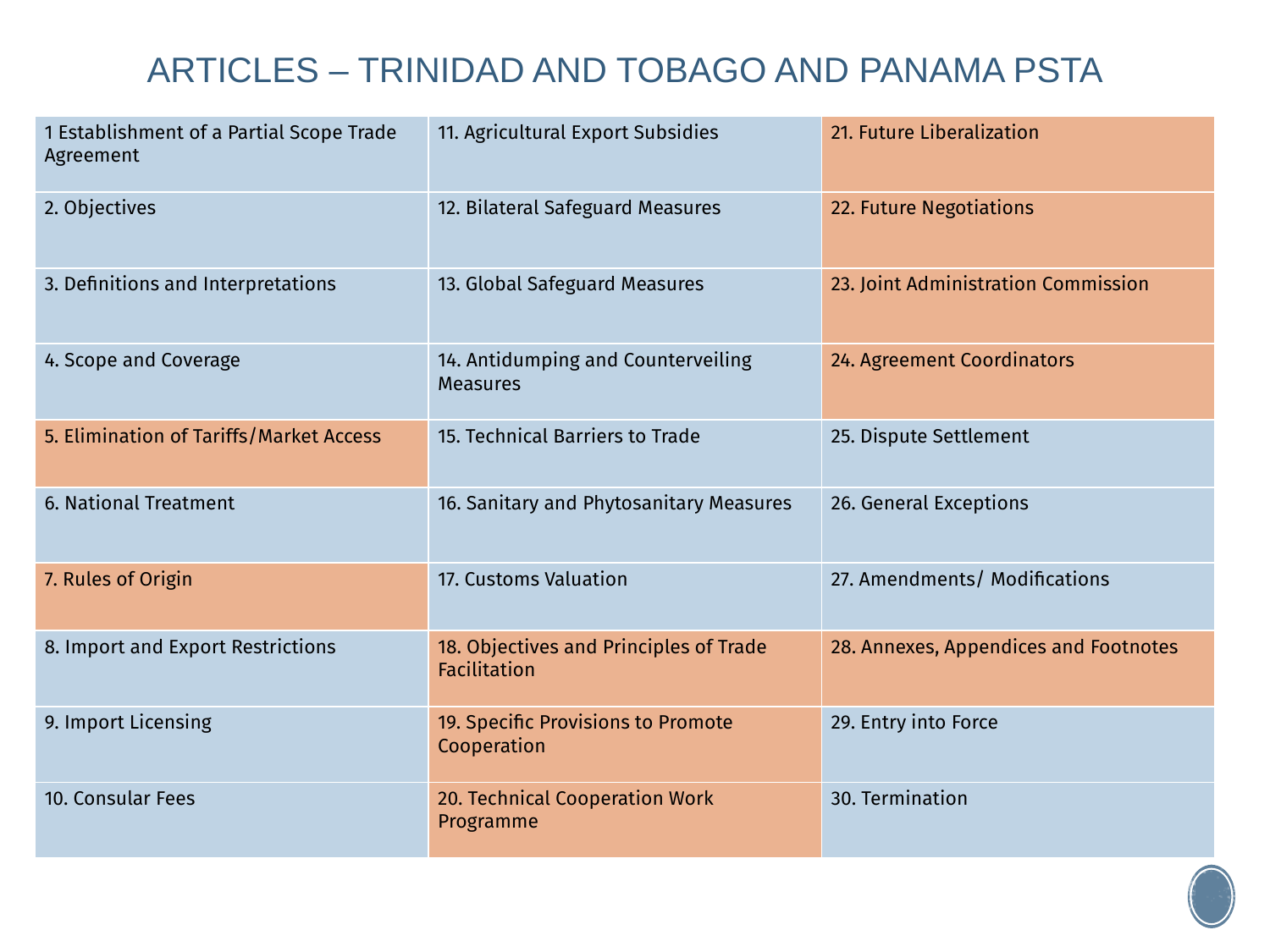

| ARTICLES – TRINIDAD AND TOBAGO AND PANAMA PSTA |  |  |
| --- | --- | --- |
| 1 Establishment of a Partial Scope Trade Agreement | 11. Agricultural Export Subsidies | 21. Future Liberalization |
| 2. Objectives | 12. Bilateral Safeguard Measures | 22. Future Negotiations |
| 3. Definitions and Interpretations | 13. Global Safeguard Measures | 23. Joint Administration Commission |
| 4. Scope and Coverage | 14. Antidumping and Counterveiling Measures | 24. Agreement Coordinators |
| 5. Elimination of Tariffs/Market Access | 15. Technical Barriers to Trade | 25. Dispute Settlement |
| 6. National Treatment | 16. Sanitary and Phytosanitary Measures | 26. General Exceptions |
| 7. Rules of Origin | 17. Customs Valuation | 27. Amendments/ Modifications |
| 8. Import and Export Restrictions | 18. Objectives and Principles of Trade Facilitation | 28. Annexes, Appendices and Footnotes |
| 9. Import Licensing | 19. Specific Provisions to Promote Cooperation | 29. Entry into Force |
| 10. Consular Fees | 20. Technical Cooperation Work Programme | 30. Termination |